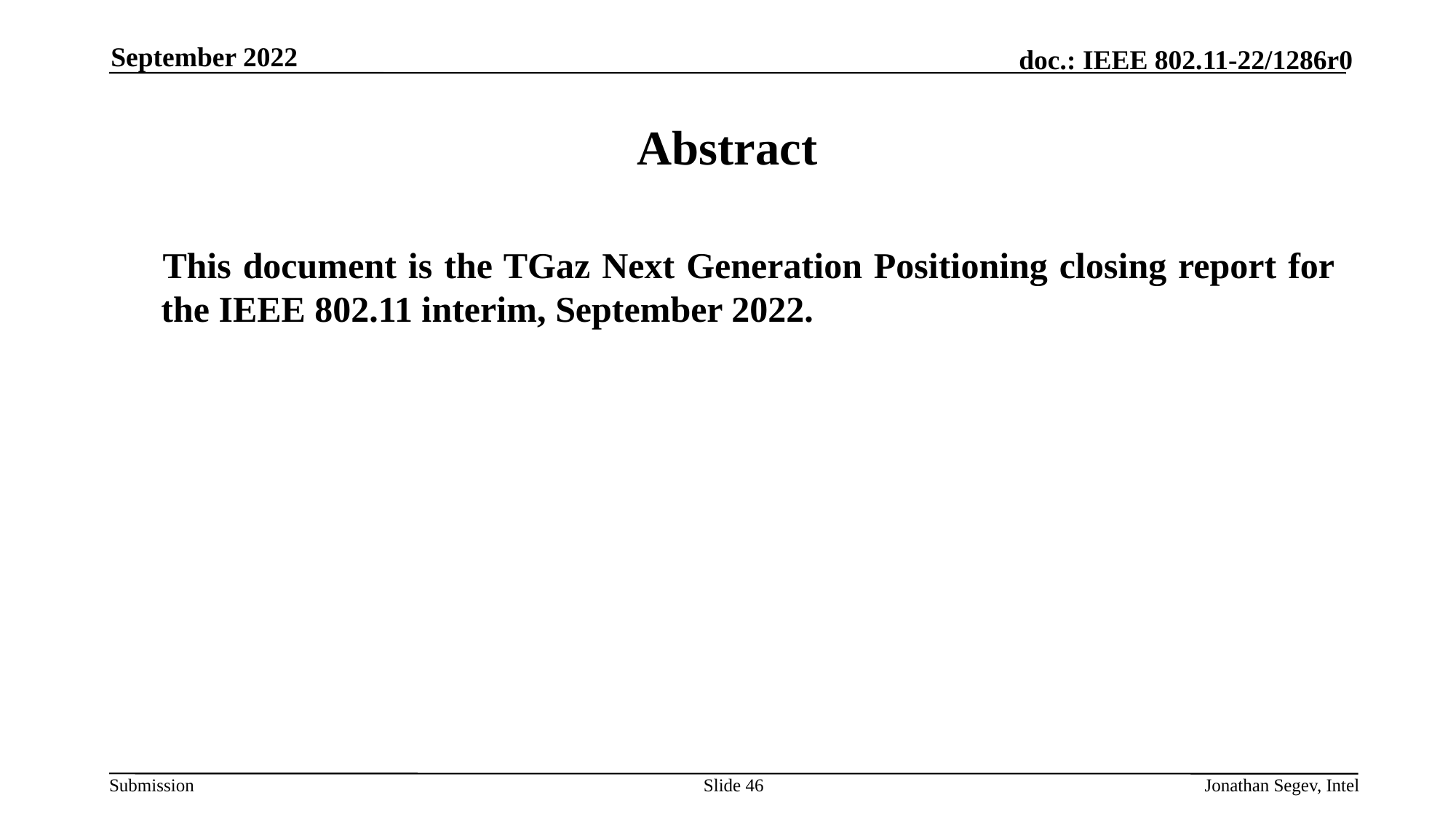

September 2022
# Abstract
This document is the TGaz Next Generation Positioning closing report for the IEEE 802.11 interim, September 2022.

Slide 46
Jonathan Segev, Intel